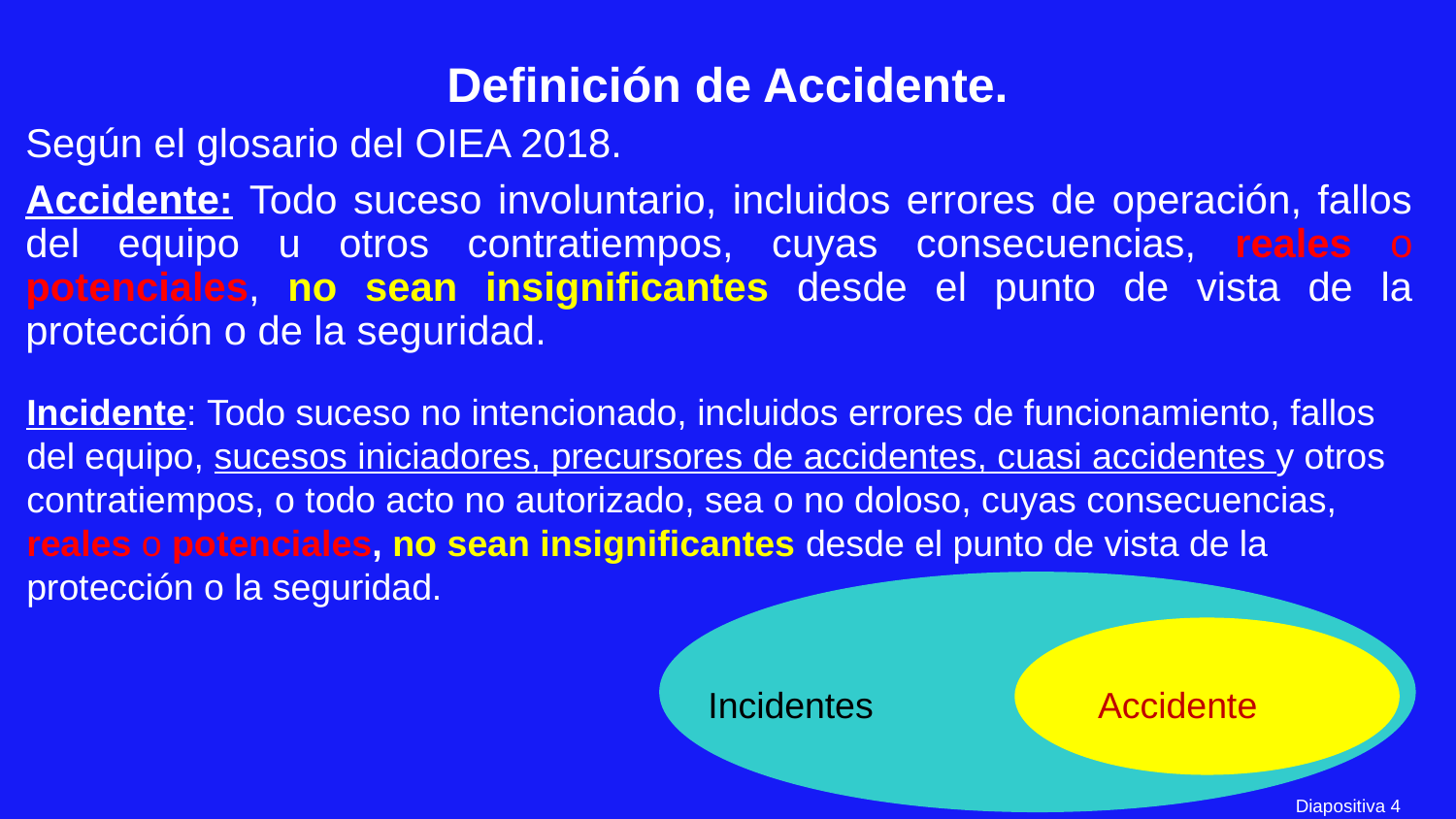

Definición de Accidente.
Según el glosario del OIEA 2018.
Accidente: Todo suceso involuntario, incluidos errores de operación, fallos del equipo u otros contratiempos, cuyas consecuencias, reales o potenciales, no sean insignificantes desde el punto de vista de la protección o de la seguridad.
Incidente: Todo suceso no intencionado, incluidos errores de funcionamiento, fallos del equipo, sucesos iniciadores, precursores de accidentes, cuasi accidentes y otros contratiempos, o todo acto no autorizado, sea o no doloso, cuyas consecuencias, reales o potenciales, no sean insignificantes desde el punto de vista de la protección o la seguridad.

Incidentes
Accidente
Diapositiva 4